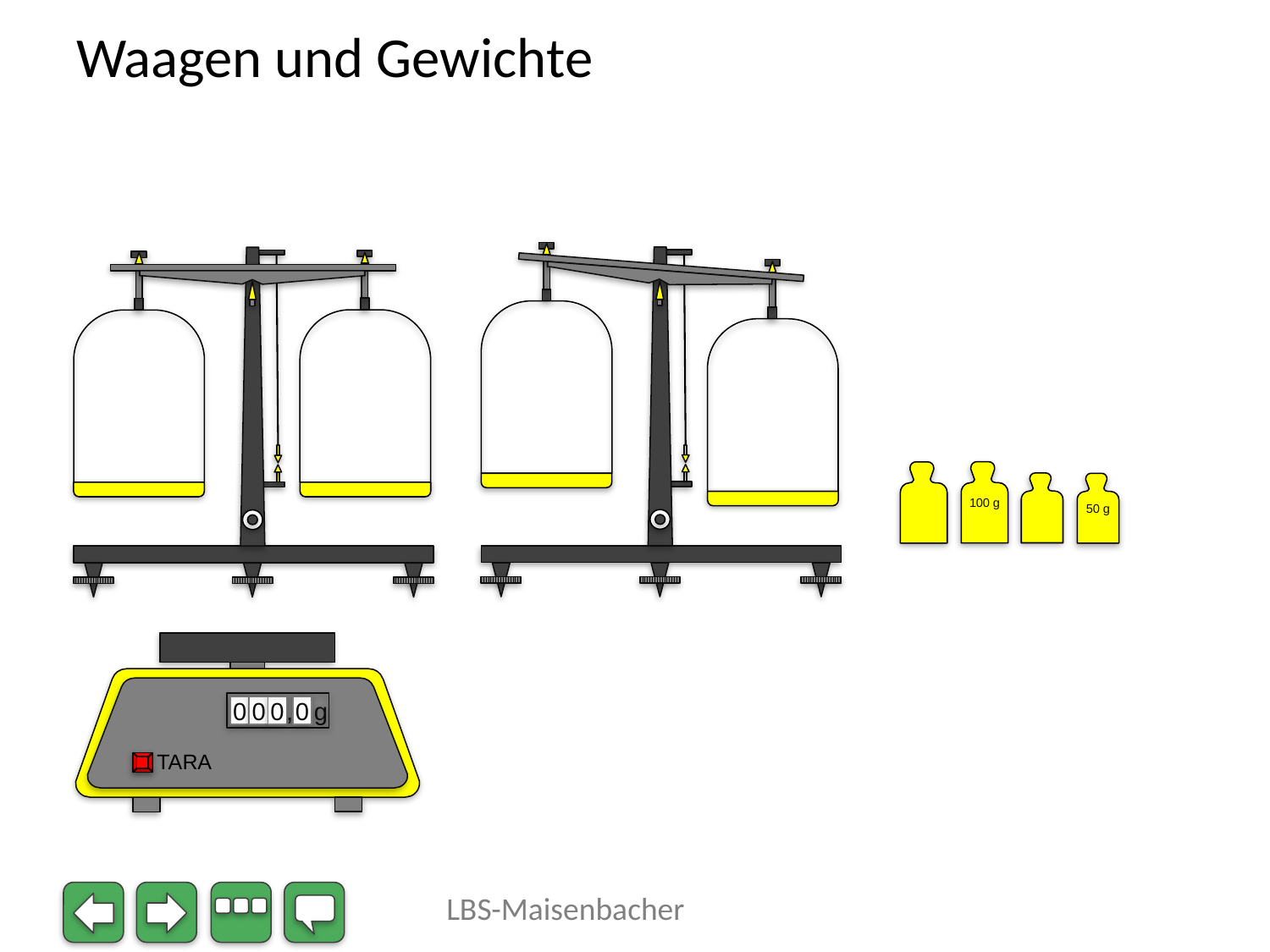

# Waagen und Gewichte

100 g

50 g

,
g
0
0
0
0
TARA

LBS-Maisenbacher